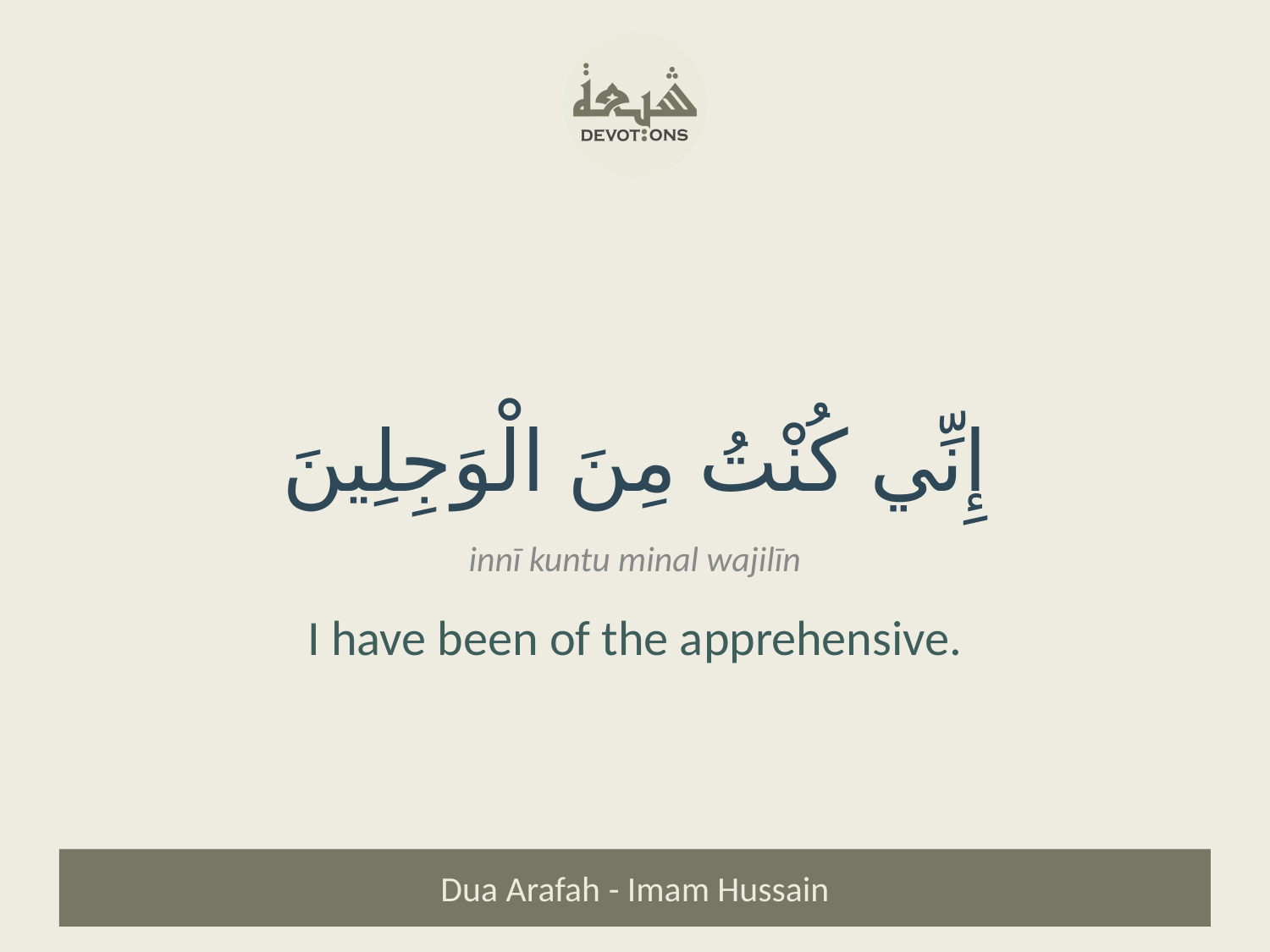

إِنِّي كُنْتُ مِنَ الْوَجِلِينَ
innī kuntu minal wajilīn
I have been of the apprehensive.
Dua Arafah - Imam Hussain